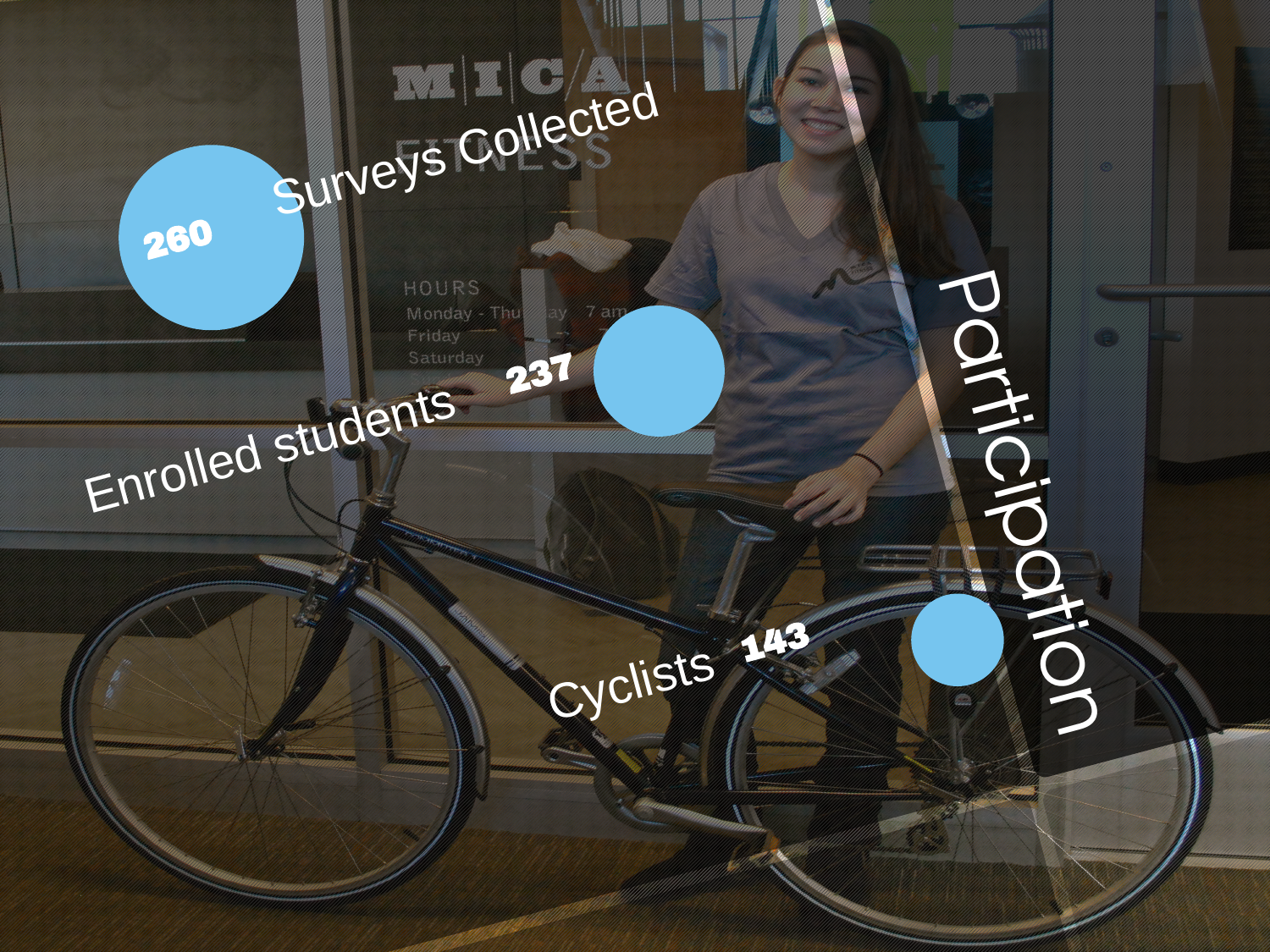

Surveys Collected

### Chart

| Category | Y-Values |
|---|---|
260

# Participation
237

Enrolled students

143

Cyclists